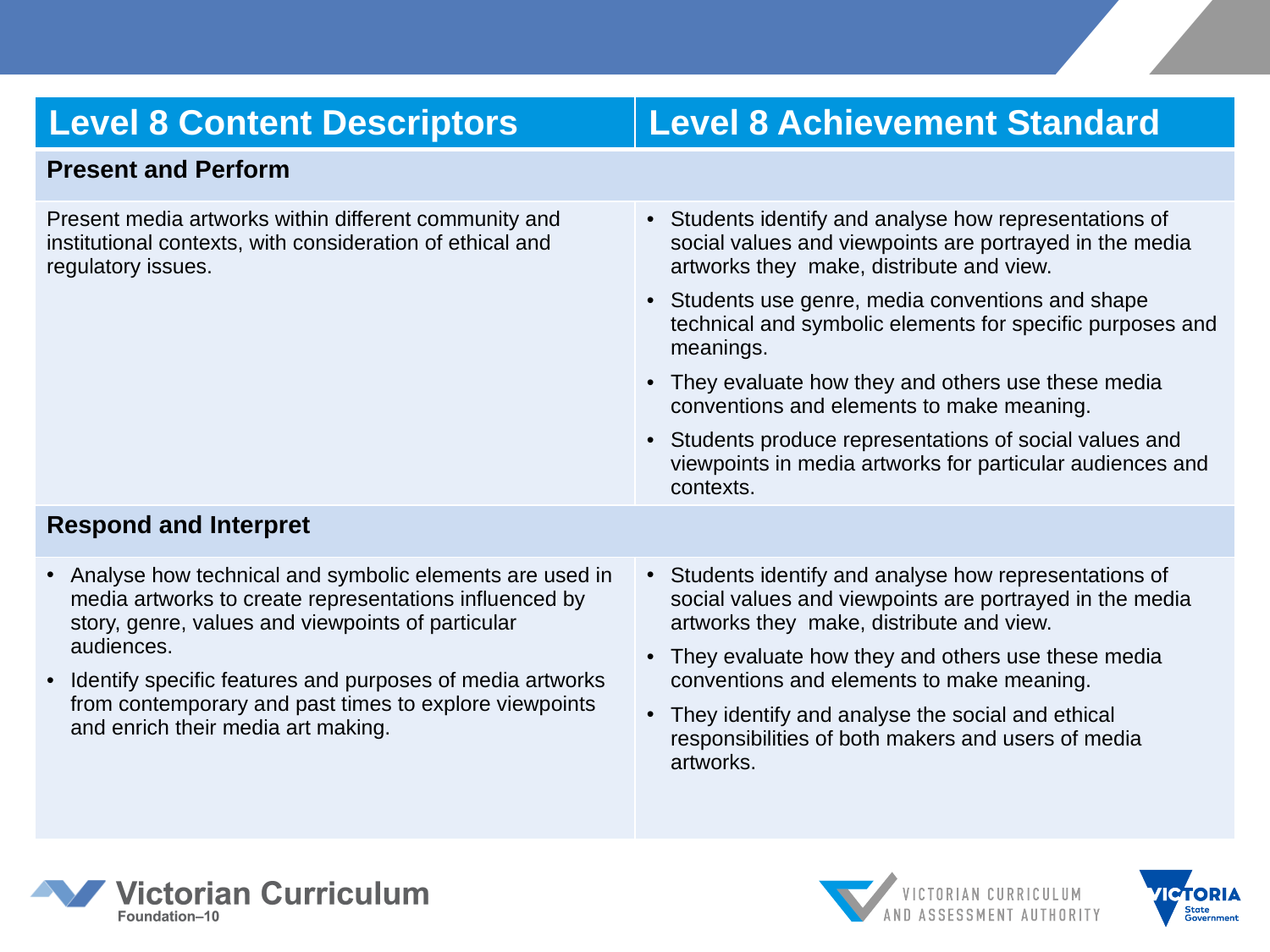

| Level 8 Content Descriptors | Level 8 Achievement Standard |
| --- | --- |
| Present and Perform |  |
| Present media artworks within different community and institutional contexts, with consideration of ethical and regulatory issues. | Students identify and analyse how representations of social values and viewpoints are portrayed in the media artworks they make, distribute and view. Students use genre, media conventions and shape technical and symbolic elements for specific purposes and meanings. They evaluate how they and others use these media conventions and elements to make meaning. Students produce representations of social values and viewpoints in media artworks for particular audiences and contexts. |
| Respond and Interpret |  |
| Analyse how technical and symbolic elements are used in media artworks to create representations influenced by story, genre, values and viewpoints of particular audiences. Identify specific features and purposes of media artworks from contemporary and past times to explore viewpoints and enrich their media art making. | Students identify and analyse how representations of social values and viewpoints are portrayed in the media artworks they make, distribute and view. They evaluate how they and others use these media conventions and elements to make meaning. They identify and analyse the social and ethical responsibilities of both makers and users of media artworks. |